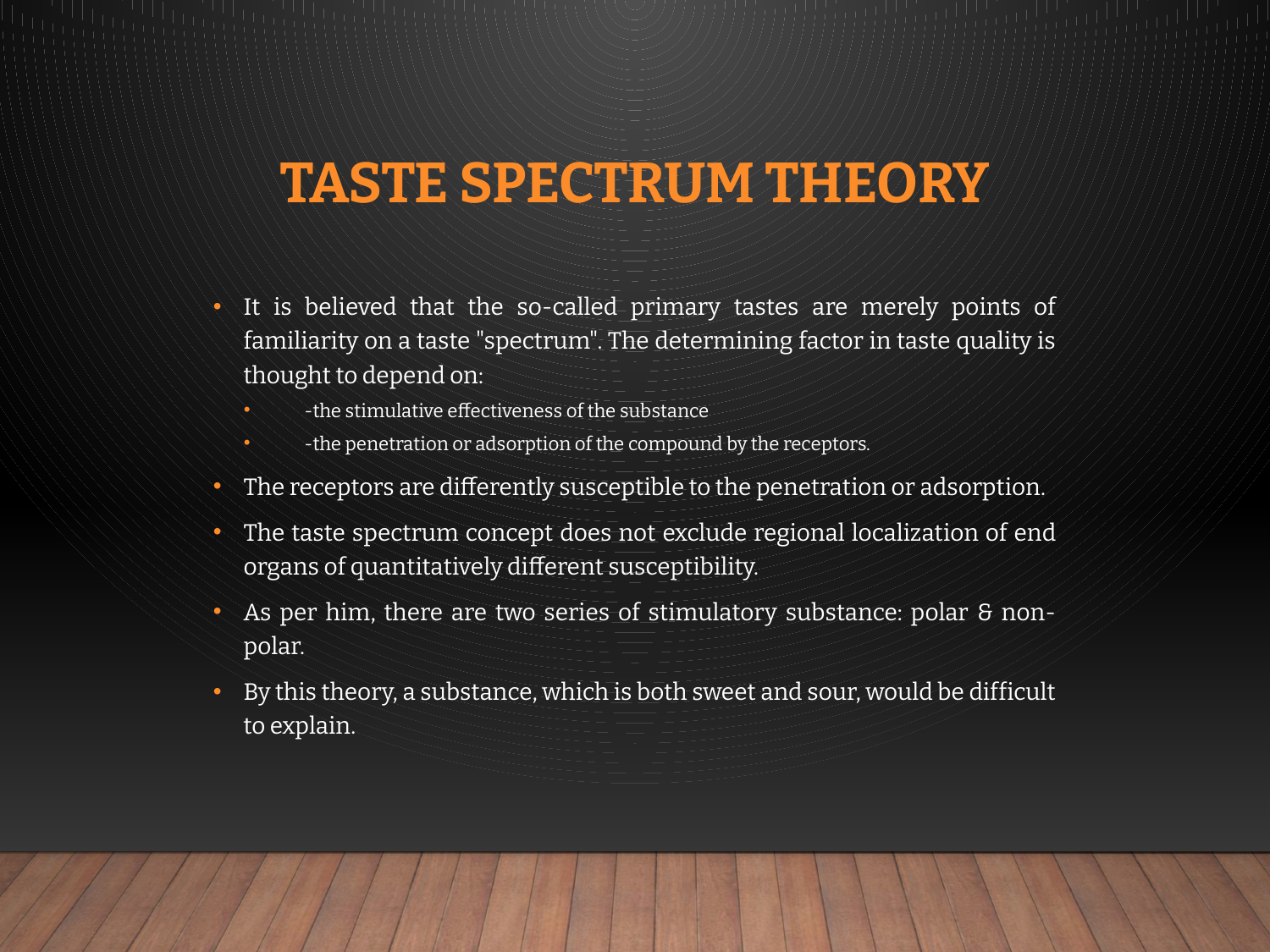

# TASTE SPECTRUM THEORY
It is believed that the so-called primary tastes are merely points of familiarity on a taste "spectrum". The determining factor in taste quality is thought to depend on:
-the stimulative effectiveness of the substance
-the penetration or adsorption of the compound by the receptors.
The receptors are differently susceptible to the penetration or adsorption.
The taste spectrum concept does not exclude regional localization of end organs of quantitatively different susceptibility.
As per him, there are two series of stimulatory substance: polar & non- polar.
By this theory, a substance, which is both sweet and sour, would be difficult to explain.